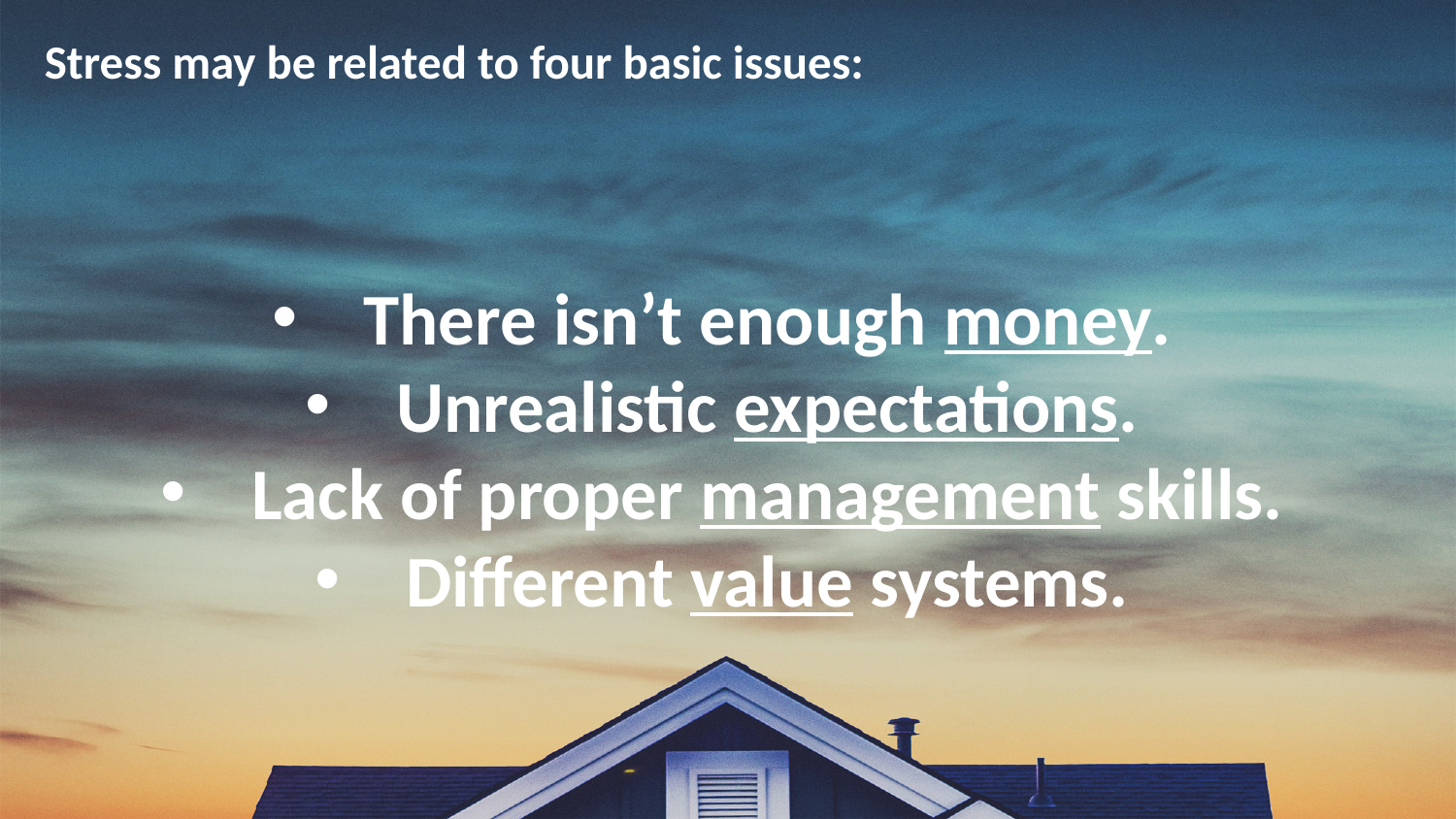

Stress may be related to four basic issues:
There isn’t enough money.
Unrealistic expectations.
Lack of proper management skills.
Different value systems.